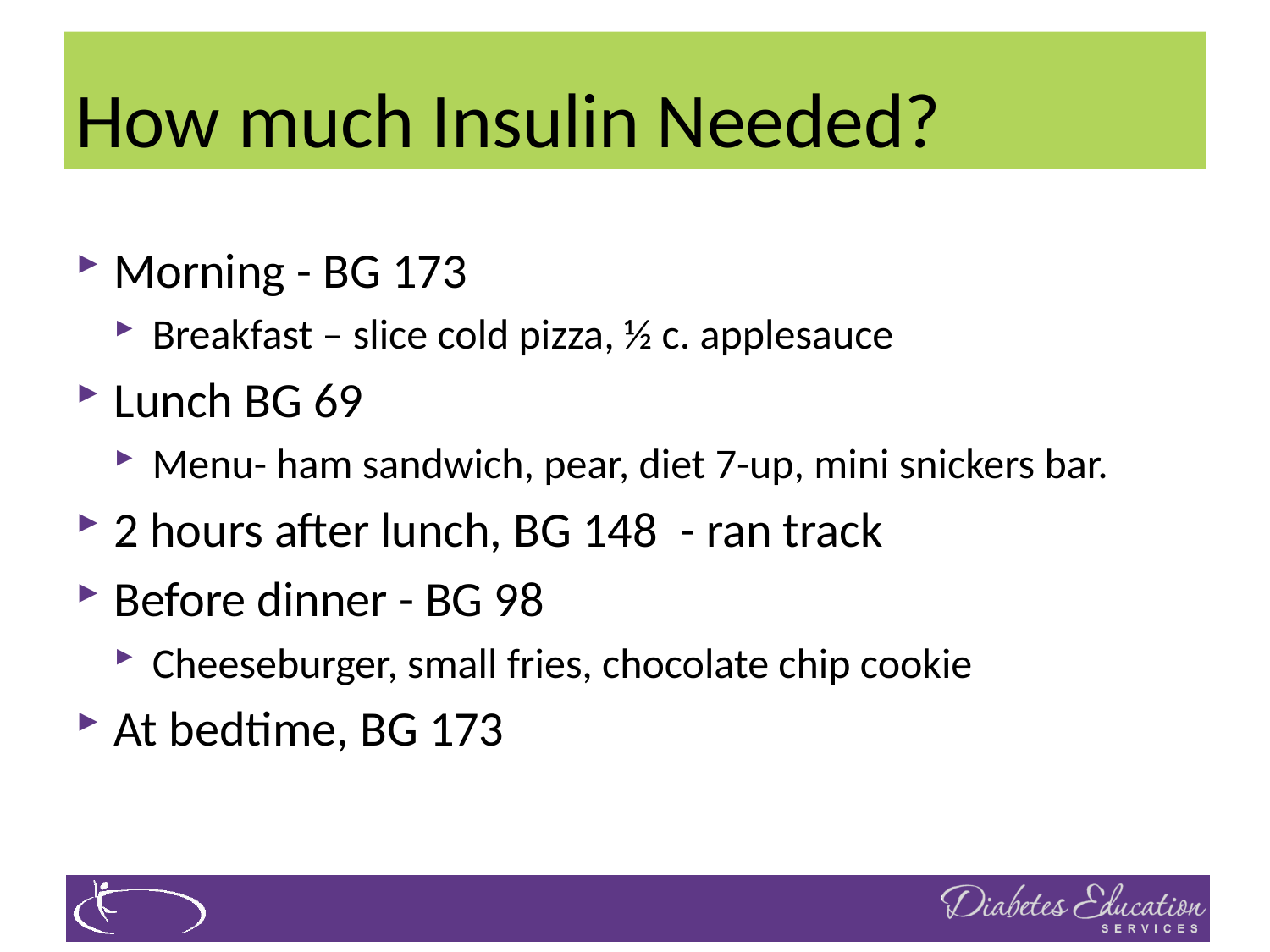

# How much Insulin Needed?
Morning - BG 173
Breakfast – slice cold pizza, ½ c. applesauce
Lunch BG 69
Menu- ham sandwich, pear, diet 7-up, mini snickers bar.
2 hours after lunch, BG 148  - ran track
Before dinner - BG 98
Cheeseburger, small fries, chocolate chip cookie
At bedtime, BG 173